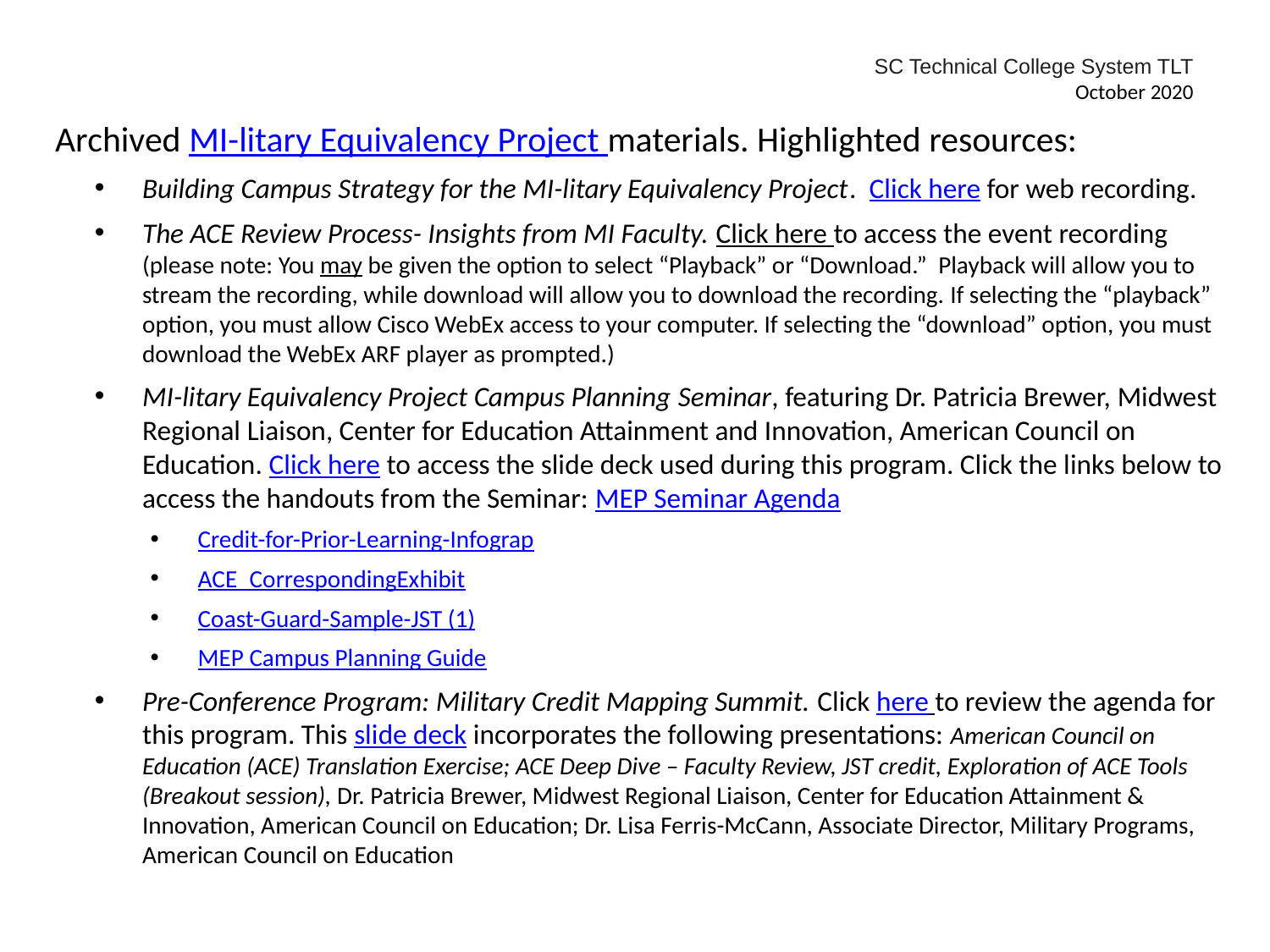

Archived MI-litary Equivalency Project materials. Highlighted resources:
Building Campus Strategy for the MI-litary Equivalency Project.  Click here for web recording.
The ACE Review Process- Insights from MI Faculty. Click here to access the event recording (please note: You may be given the option to select “Playback” or “Download.”  Playback will allow you to stream the recording, while download will allow you to download the recording. If selecting the “playback” option, you must allow Cisco WebEx access to your computer. If selecting the “download” option, you must download the WebEx ARF player as prompted.)
MI-litary Equivalency Project Campus Planning Seminar, featuring Dr. Patricia Brewer, Midwest Regional Liaison, Center for Education Attainment and Innovation, American Council on Education. Click here to access the slide deck used during this program. Click the links below to access the handouts from the Seminar: MEP Seminar Agenda
Credit-for-Prior-Learning-Infograp
ACE_CorrespondingExhibit
Coast-Guard-Sample-JST (1)
MEP Campus Planning Guide
Pre-Conference Program: Military Credit Mapping Summit. Click here to review the agenda for this program. This slide deck incorporates the following presentations: American Council on Education (ACE) Translation Exercise; ACE Deep Dive – Faculty Review, JST credit, Exploration of ACE Tools (Breakout session), Dr. Patricia Brewer, Midwest Regional Liaison, Center for Education Attainment & Innovation, American Council on Education; Dr. Lisa Ferris-McCann, Associate Director, Military Programs, American Council on Education